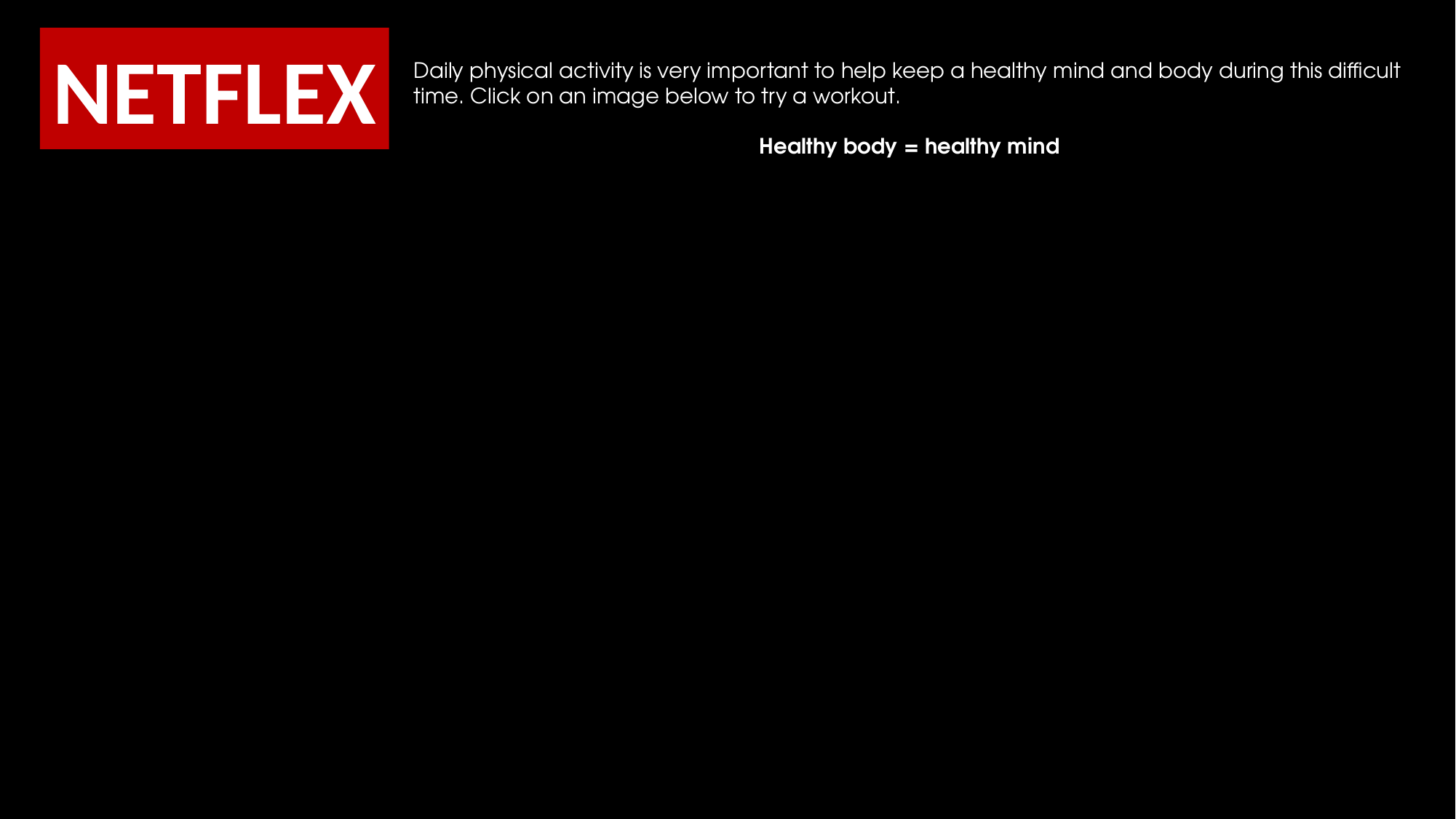

NETFLEX
Daily physical activity is very important to help keep a healthy mind and body during this difficult
time. Click on an image below to try a workout.

Healthy body = healthy mind